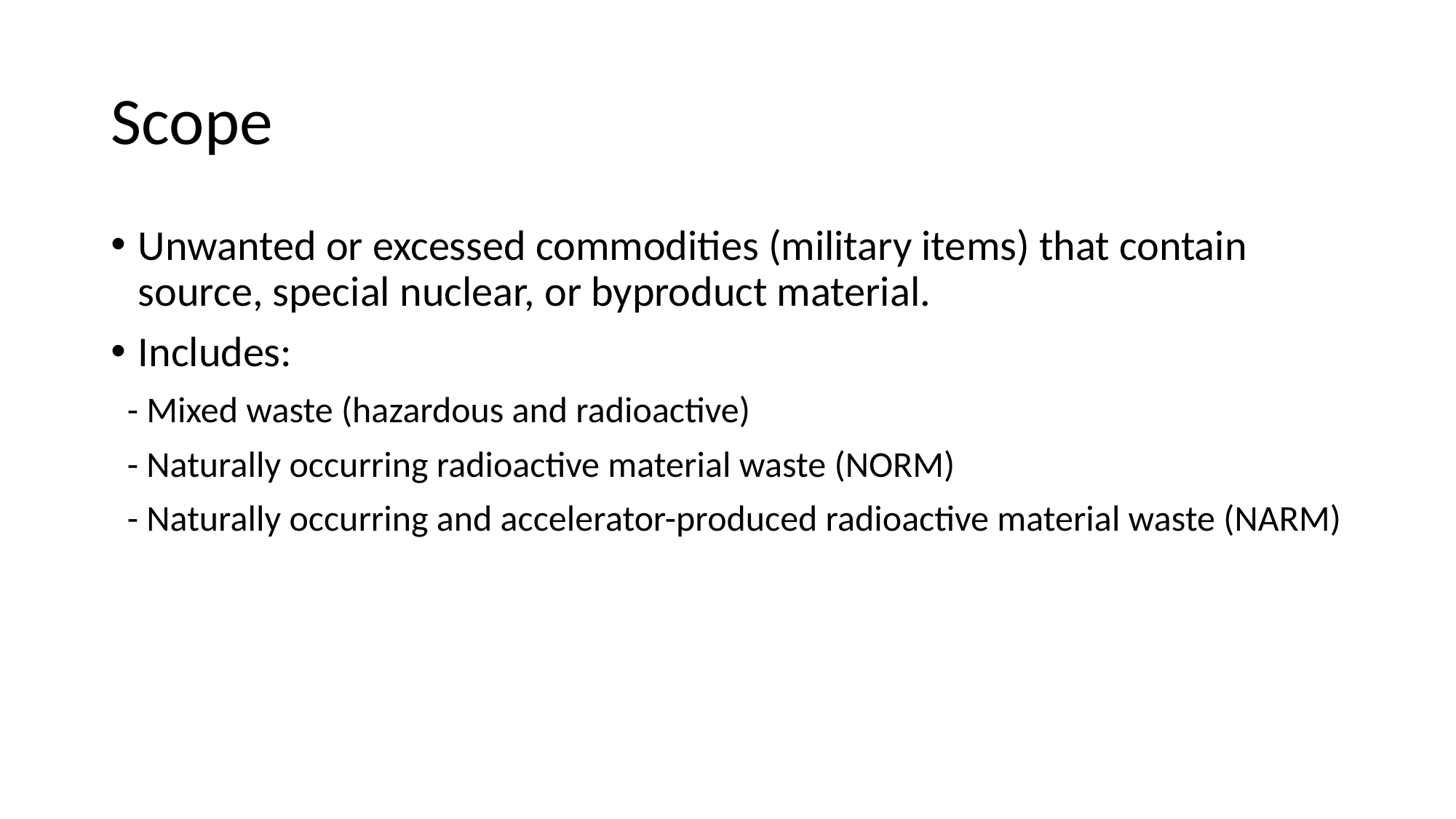

# Scope
Unwanted or excessed commodities (military items) that contain source, special nuclear, or byproduct material.
Includes:
  - Mixed waste (hazardous and radioactive)
  - Naturally occurring radioactive material waste (NORM)
  - Naturally occurring and accelerator-produced radioactive material waste (NARM)